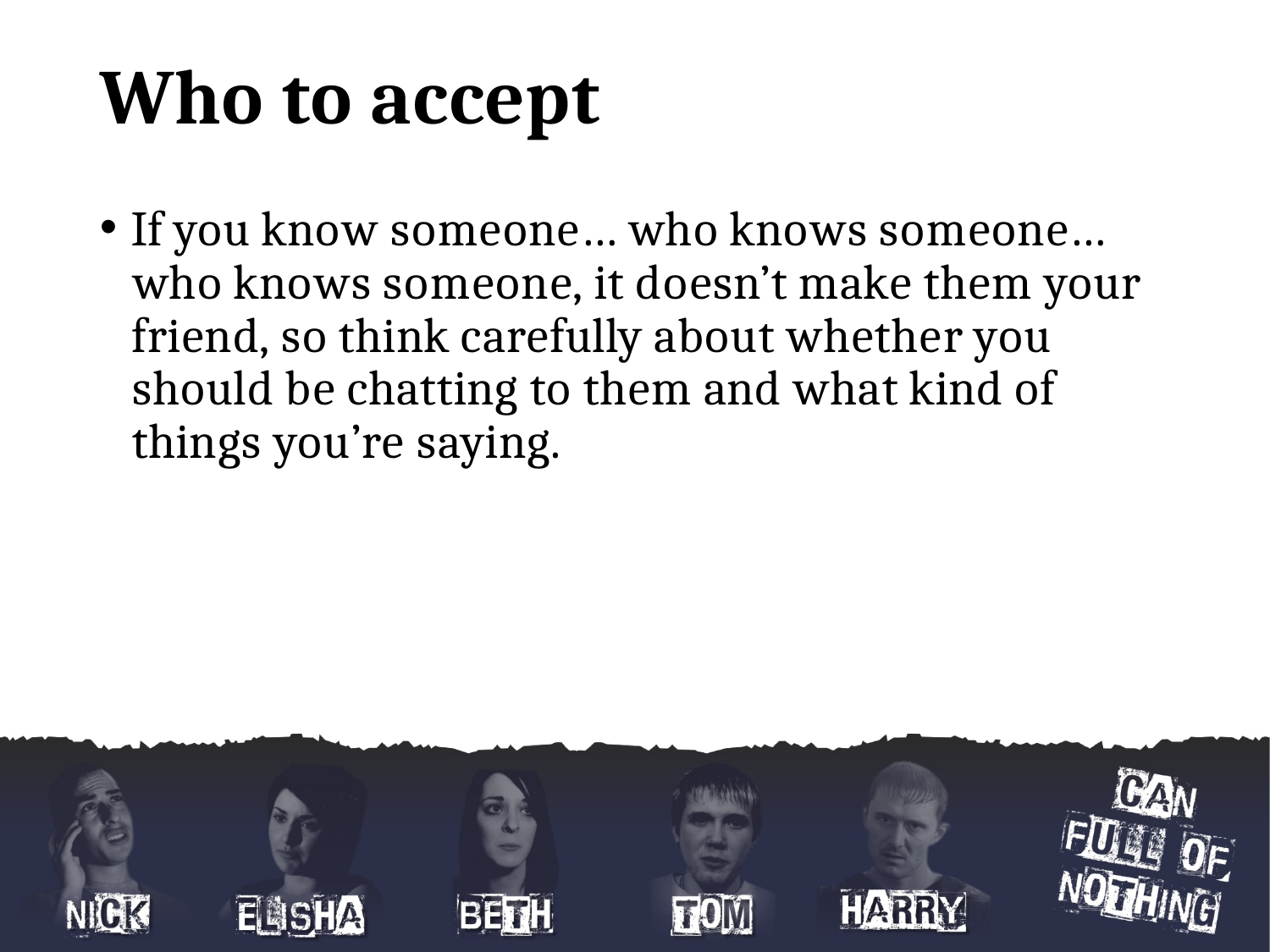

# Who to accept
If you know someone… who knows someone… who knows someone, it doesn’t make them your friend, so think carefully about whether you should be chatting to them and what kind of things you’re saying.